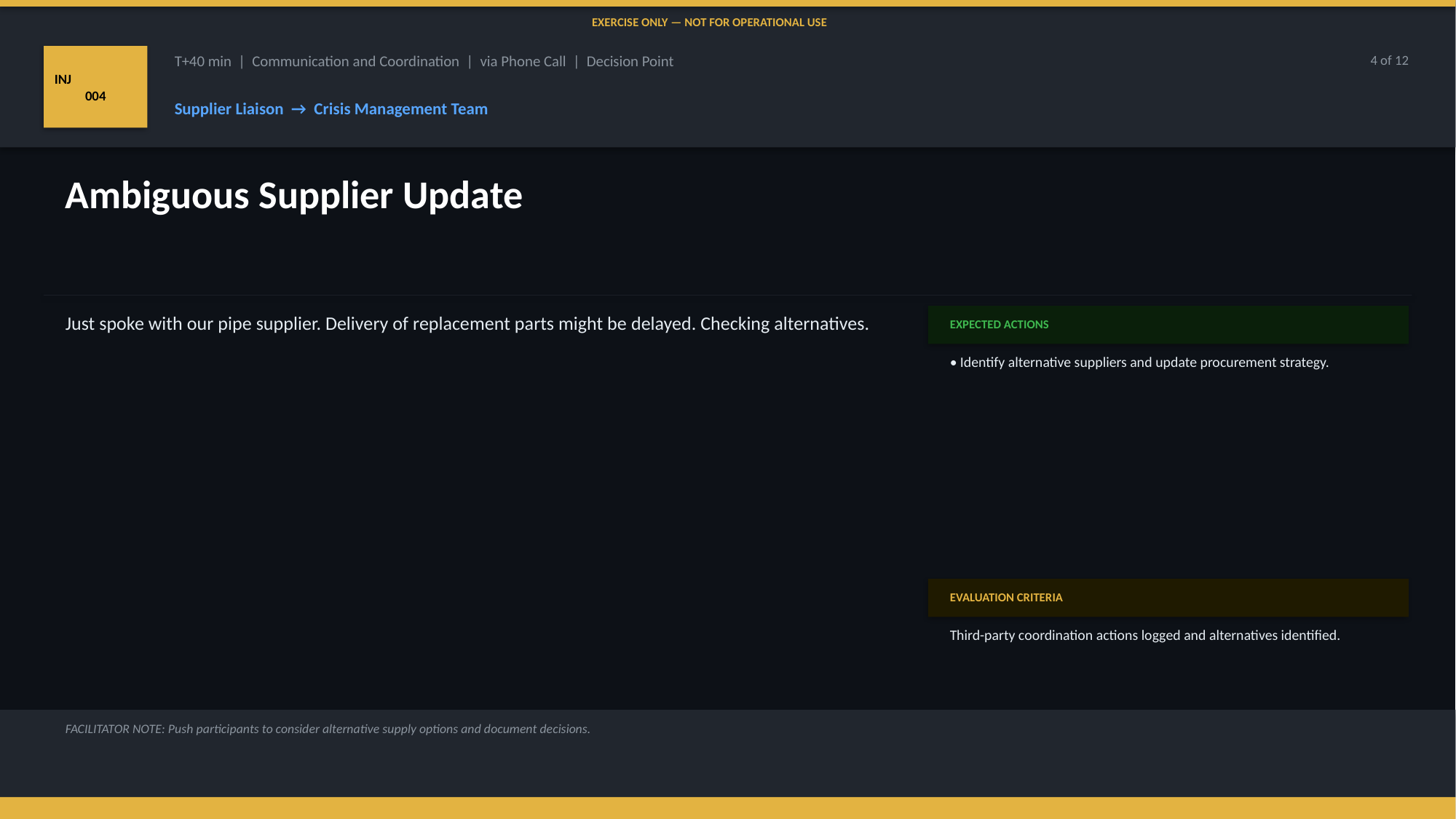

EXERCISE ONLY — NOT FOR OPERATIONAL USE
INJ
004
T+40 min  |  Communication and Coordination  |  via Phone Call  |  Decision Point
4 of 12
Supplier Liaison  →  Crisis Management Team
Ambiguous Supplier Update

Just spoke with our pipe supplier. Delivery of replacement parts might be delayed. Checking alternatives.

EXPECTED ACTIONS
• Identify alternative suppliers and update procurement strategy.

EVALUATION CRITERIA
Third-party coordination actions logged and alternatives identified.

FACILITATOR NOTE: Push participants to consider alternative supply options and document decisions.